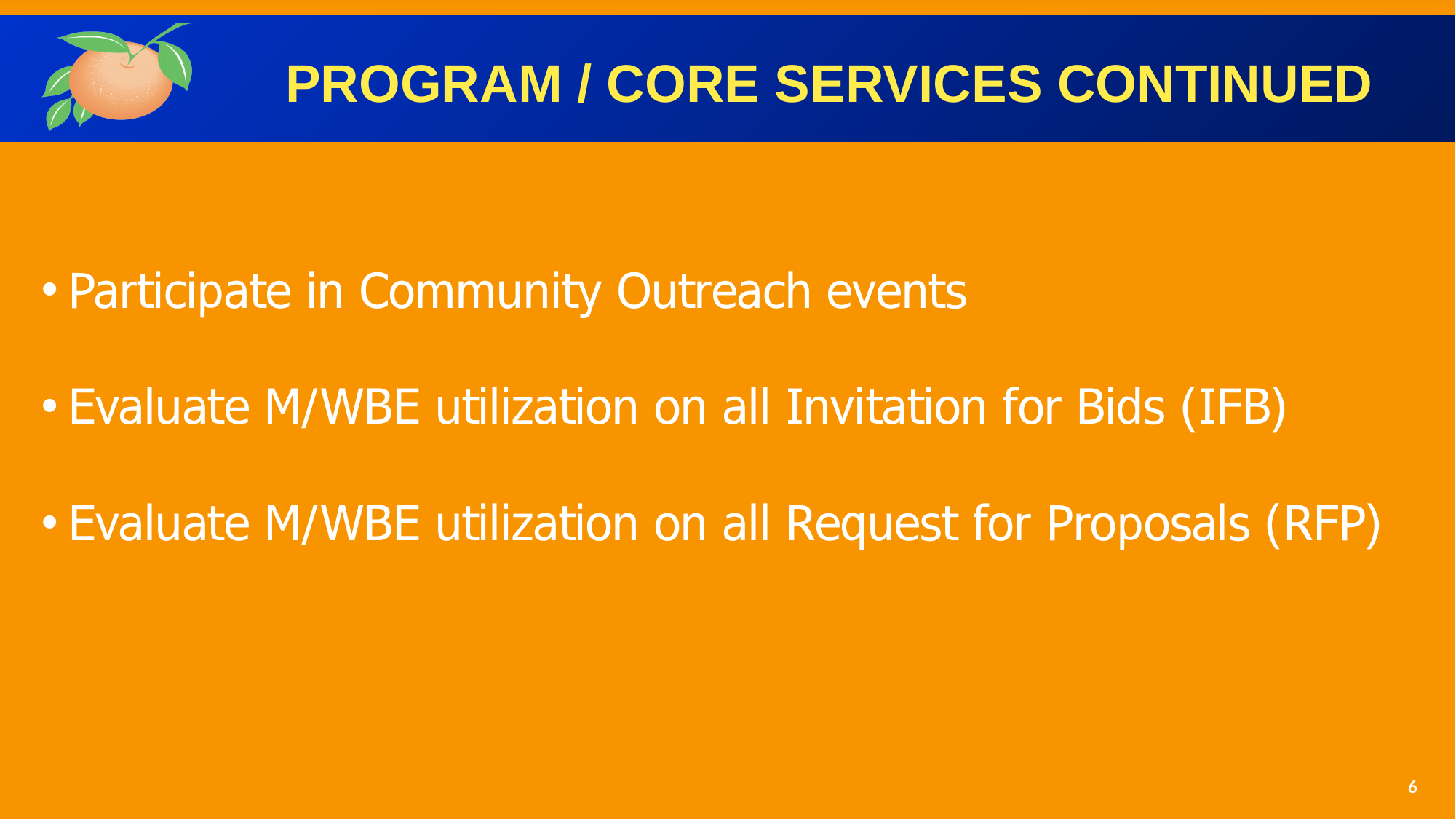

# PROGRAM / CORE SERVICES CONTINUED
Participate in Community Outreach events

Evaluate M/WBE utilization on all Invitation for Bids (IFB)

Evaluate M/WBE utilization on all Request for Proposals (RFP)

6